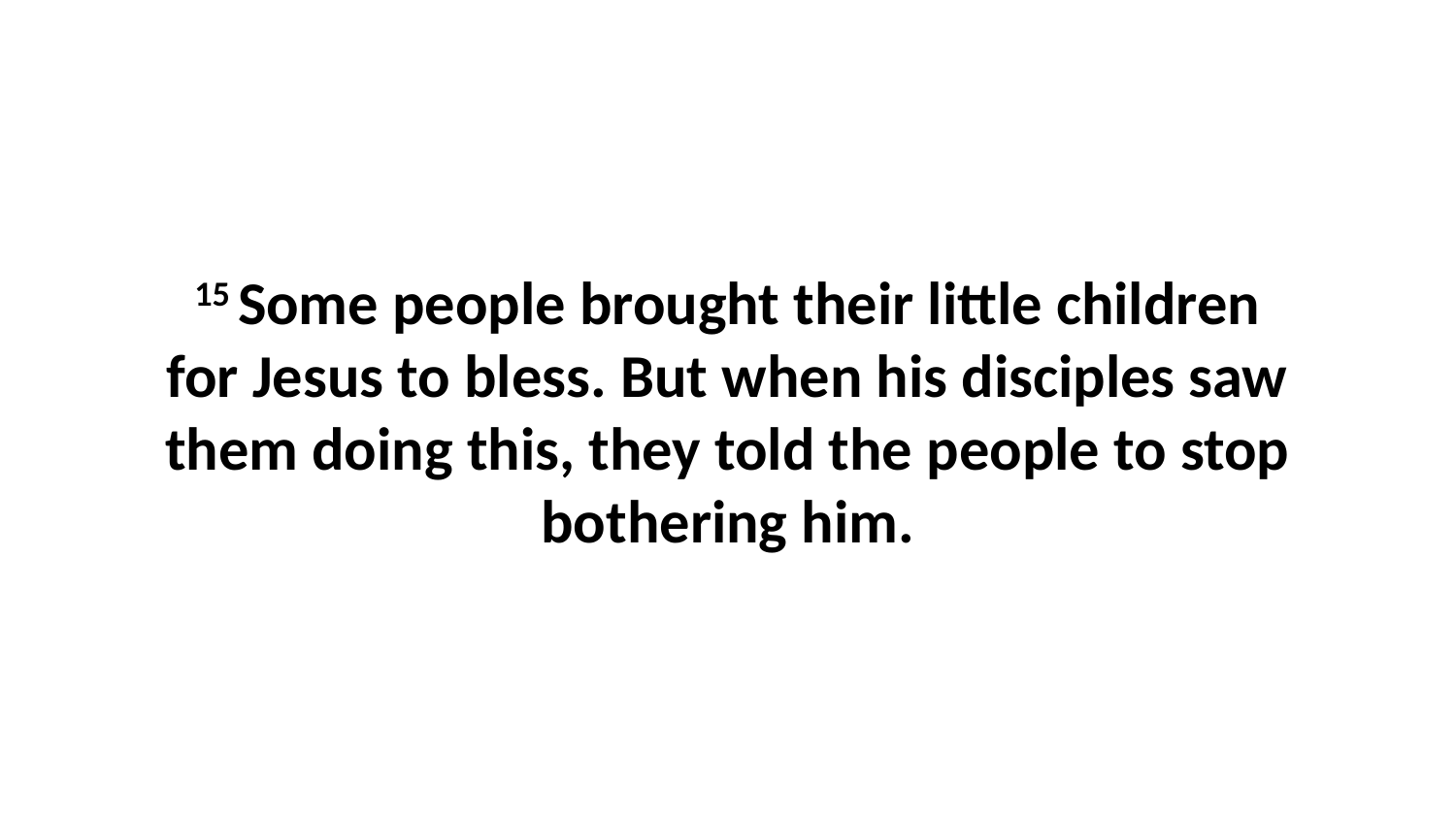

15 Some people brought their little children for Jesus to bless. But when his disciples saw them doing this, they told the people to stop bothering him.